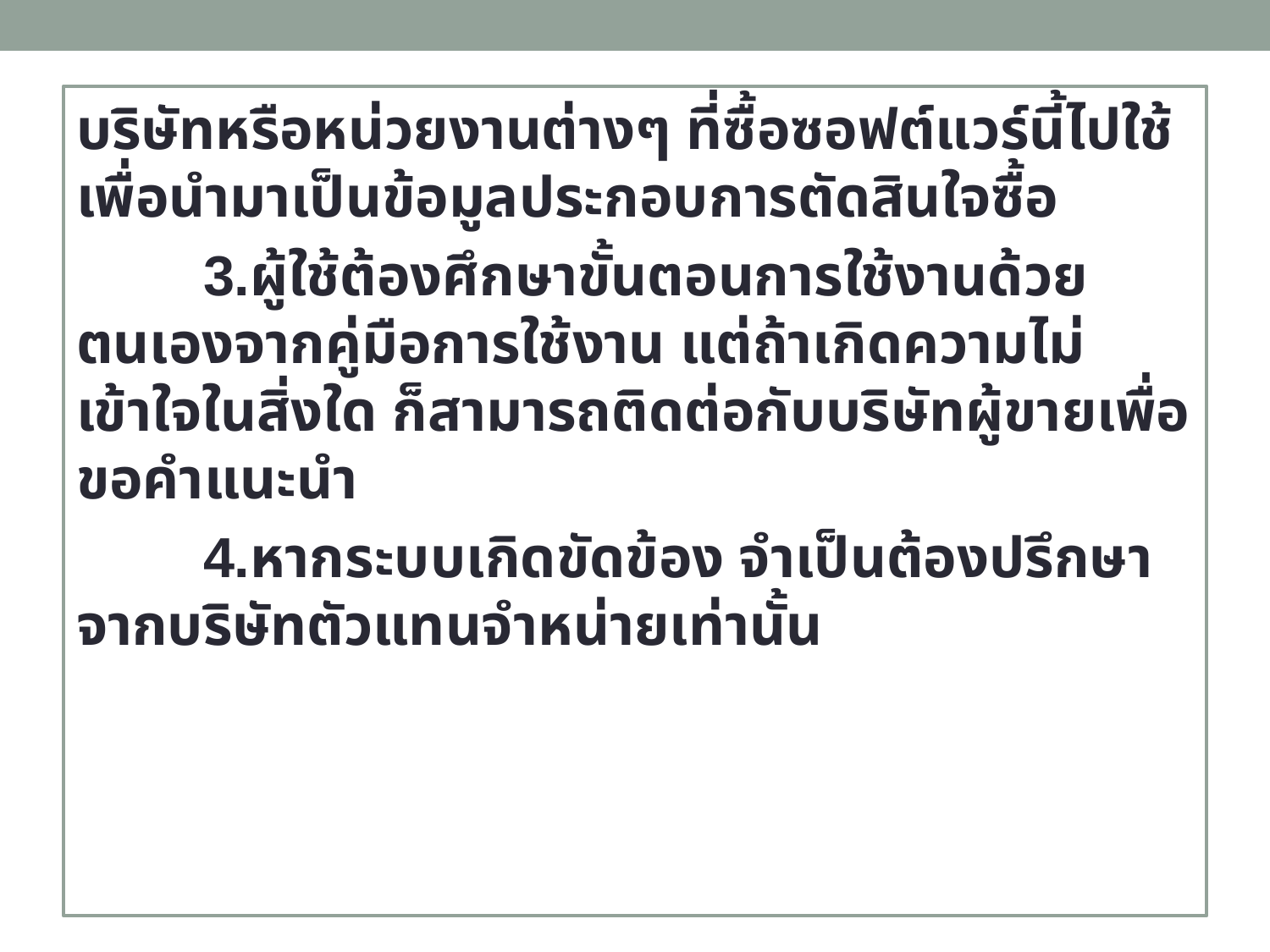

บริษัทหรือหน่วยงานต่างๆ ที่ซื้อซอฟต์แวร์นี้ไปใช้ เพื่อนำมาเป็นข้อมูลประกอบการตัดสินใจซื้อ
	3.ผู้ใช้ต้องศึกษาขั้นตอนการใช้งานด้วยตนเองจากคู่มือการใช้งาน แต่ถ้าเกิดความไม่เข้าใจในสิ่งใด ก็สามารถติดต่อกับบริษัทผู้ขายเพื่อขอคำแนะนำ
	4.หากระบบเกิดขัดข้อง จำเป็นต้องปรึกษาจากบริษัทตัวแทนจำหน่ายเท่านั้น